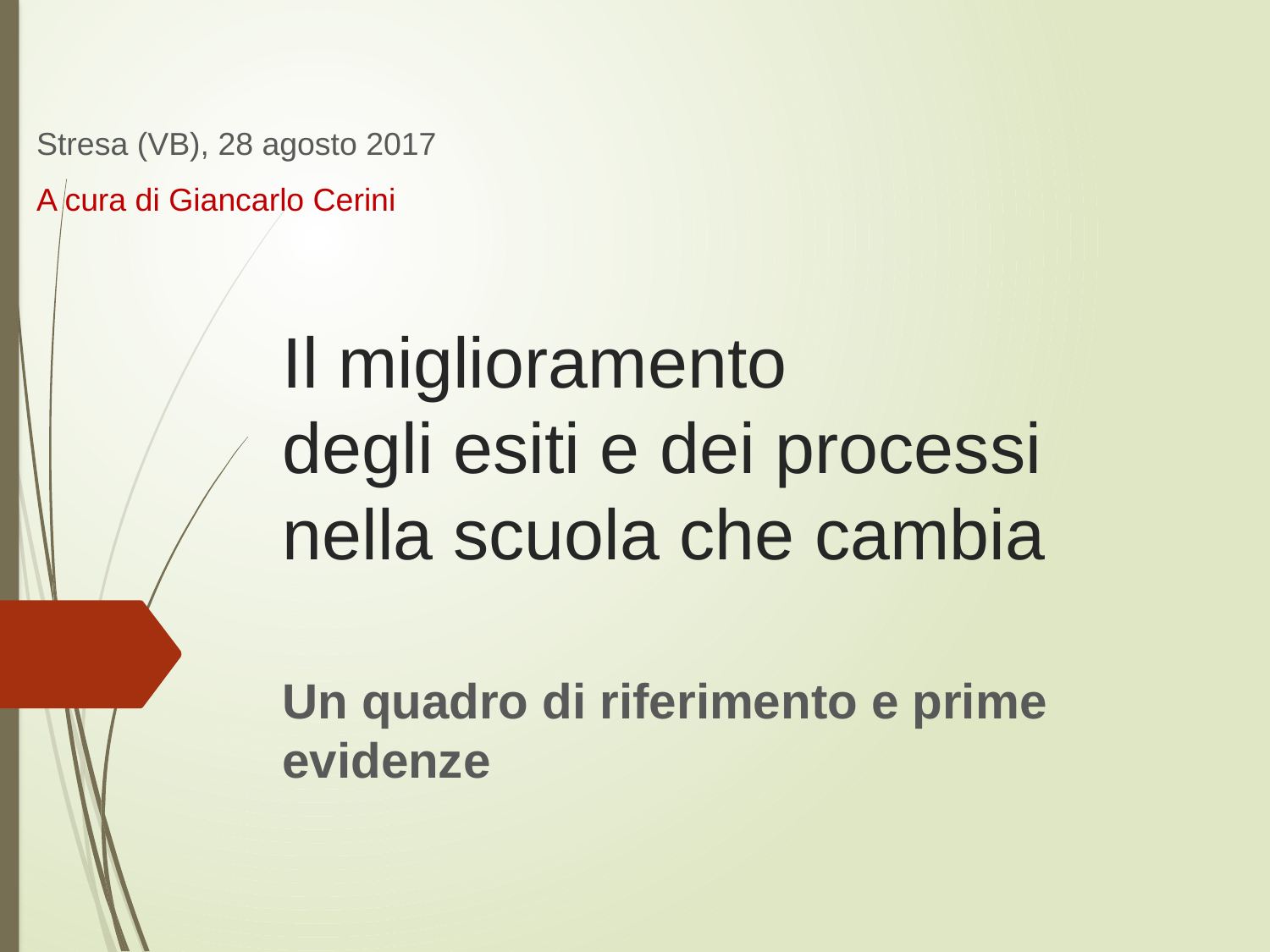

Stresa (VB), 28 agosto 2017
A cura di Giancarlo Cerini
# Il miglioramento degli esiti e dei processi nella scuola che cambia
Un quadro di riferimento e prime evidenze